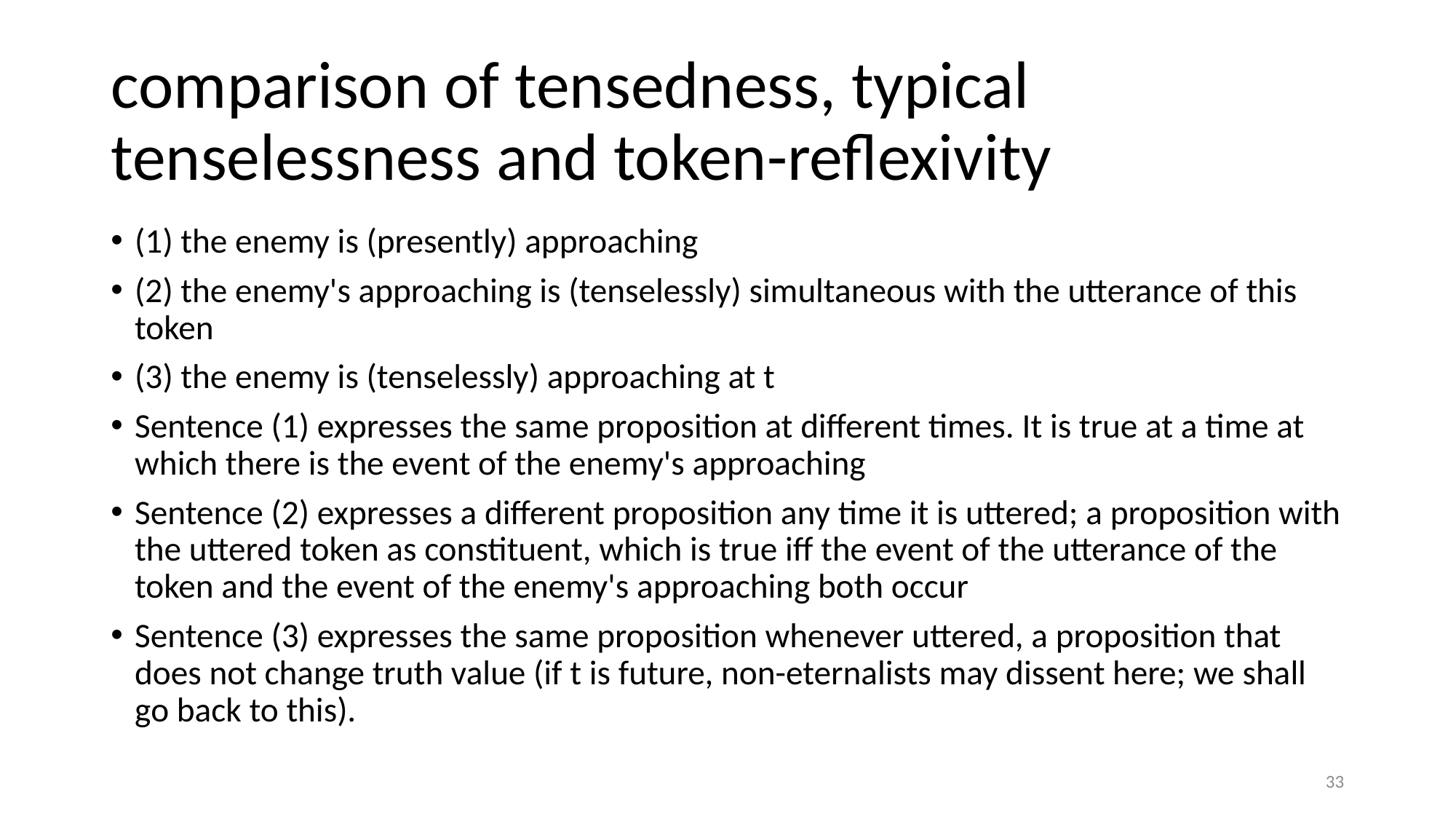

# comparison of tensedness, typical tenselessness and token-reflexivity
(1) the enemy is (presently) approaching
(2) the enemy's approaching is (tenselessly) simultaneous with the utterance of this token
(3) the enemy is (tenselessly) approaching at t
Sentence (1) expresses the same proposition at different times. It is true at a time at which there is the event of the enemy's approaching
Sentence (2) expresses a different proposition any time it is uttered; a proposition with the uttered token as constituent, which is true iff the event of the utterance of the token and the event of the enemy's approaching both occur
Sentence (3) expresses the same proposition whenever uttered, a proposition that does not change truth value (if t is future, non-eternalists may dissent here; we shall go back to this).

33